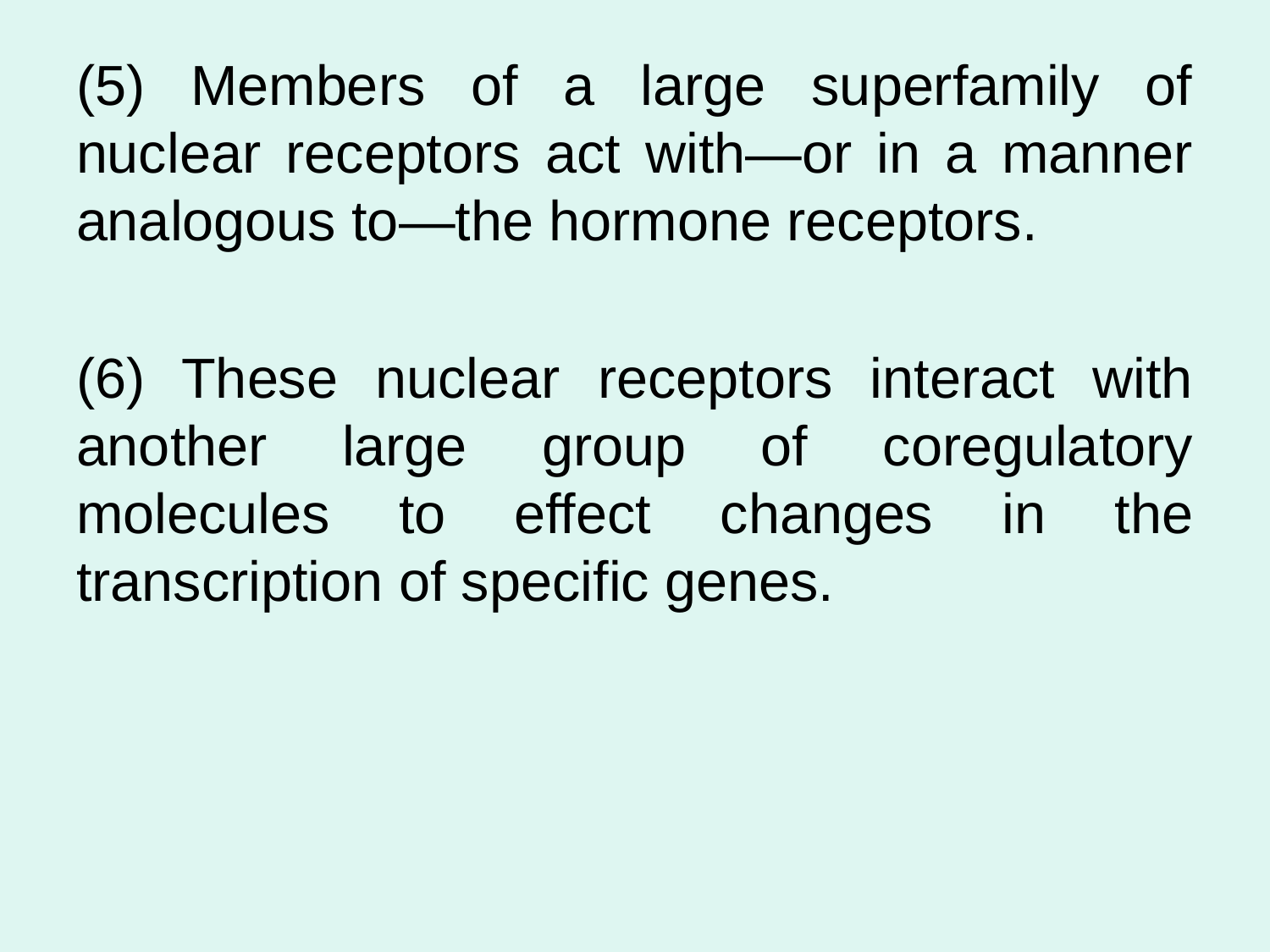

(5) Members of a large superfamily of nuclear receptors act with—or in a manner analogous to—the hormone receptors.

(6) These nuclear receptors interact with another large group of coregulatory molecules to effect changes in the transcription of specific genes.